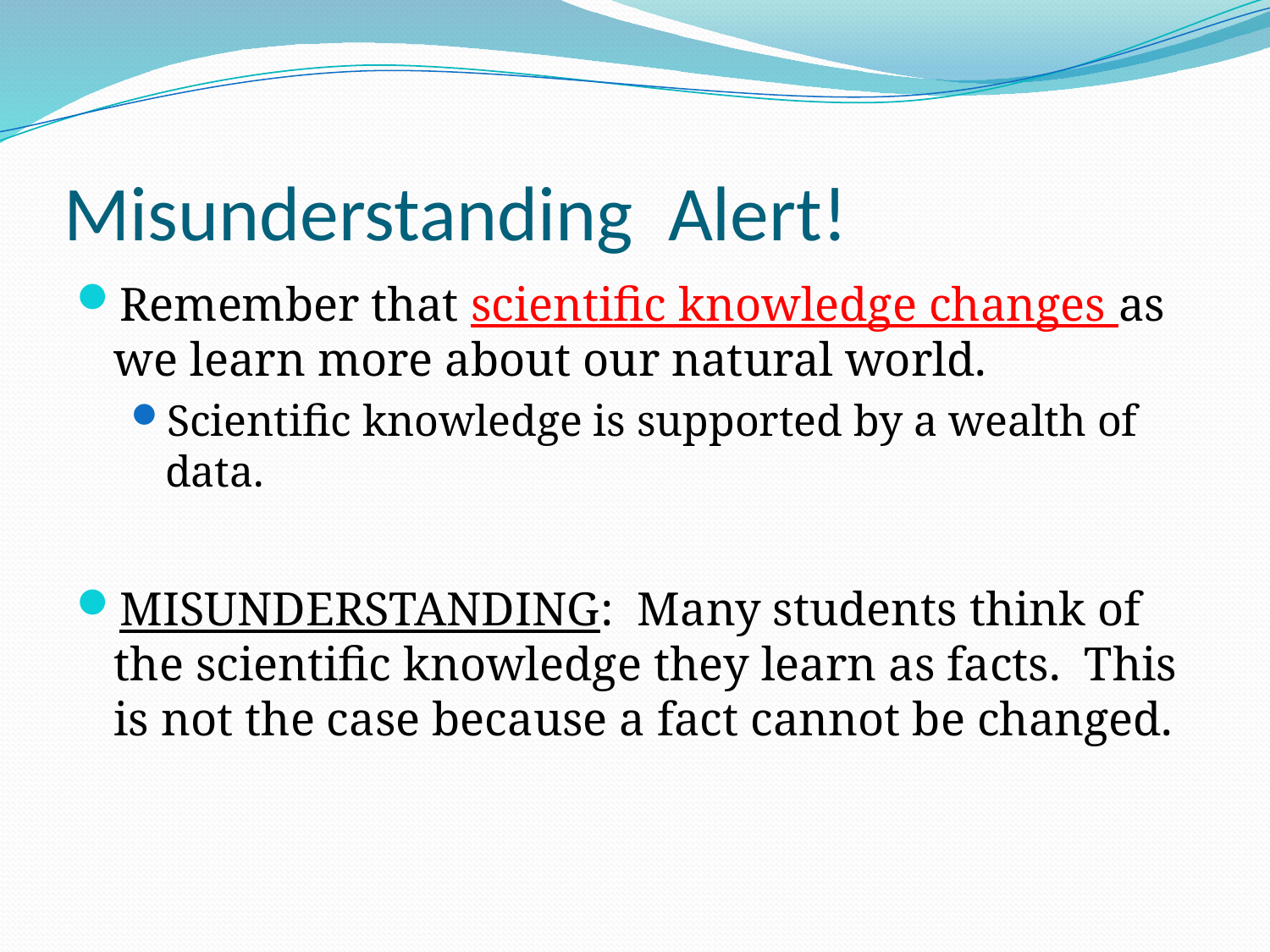

# Misunderstanding  Alert!
Remember that scientific knowledge changes as we learn more about our natural world.
Scientific knowledge is supported by a wealth of data.

MISUNDERSTANDING:  Many students think of the scientific knowledge they learn as facts.  This is not the case because a fact cannot be changed.